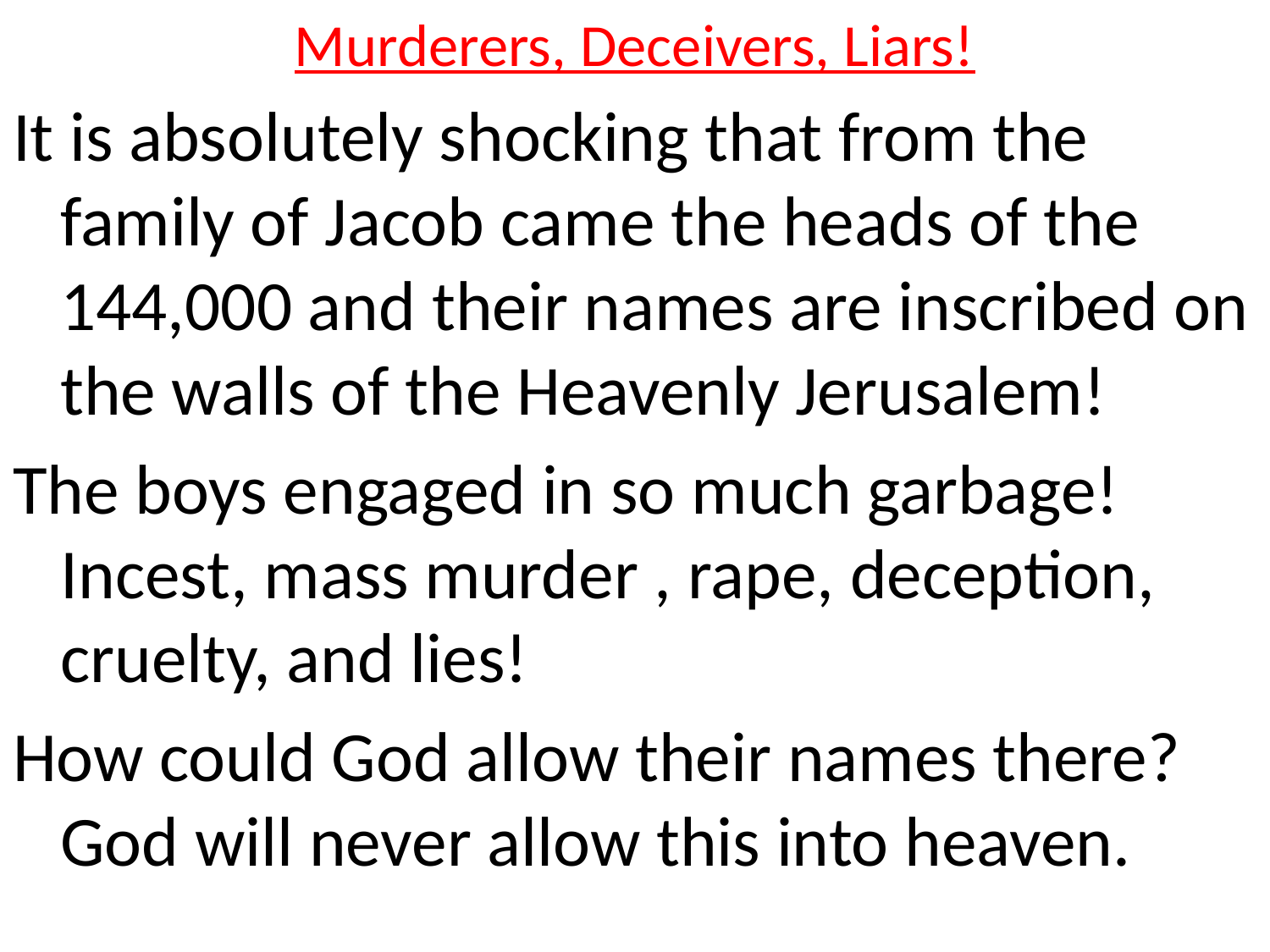

# Murderers, Deceivers, Liars!
It is absolutely shocking that from the family of Jacob came the heads of the 144,000 and their names are inscribed on the walls of the Heavenly Jerusalem!
The boys engaged in so much garbage!  Incest, mass murder , rape, deception, cruelty, and lies!
How could God allow their names there?  God will never allow this into heaven.